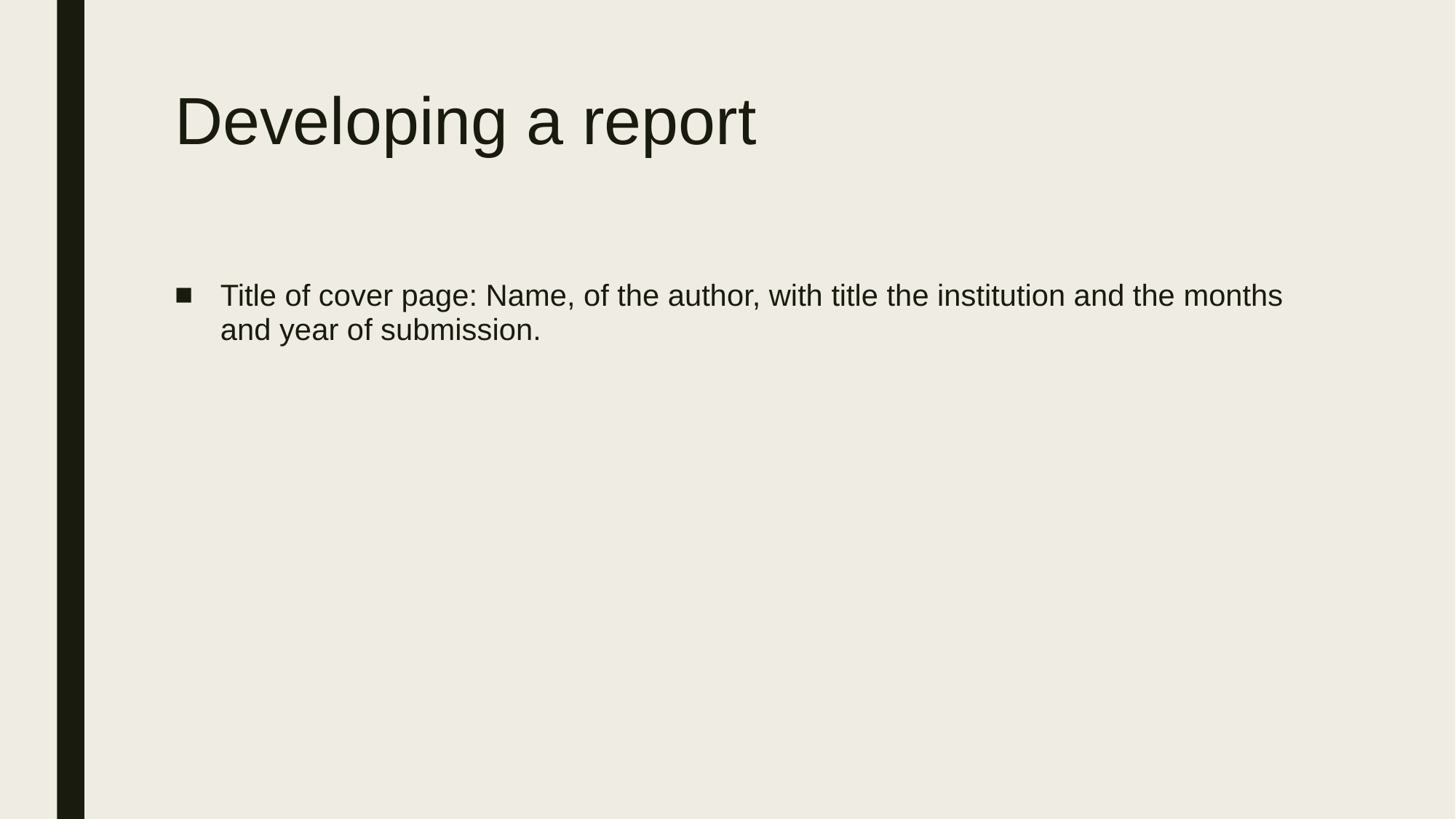

# Developing a report
Title of cover page: Name, of the author, with title the institution and the months and year of submission.